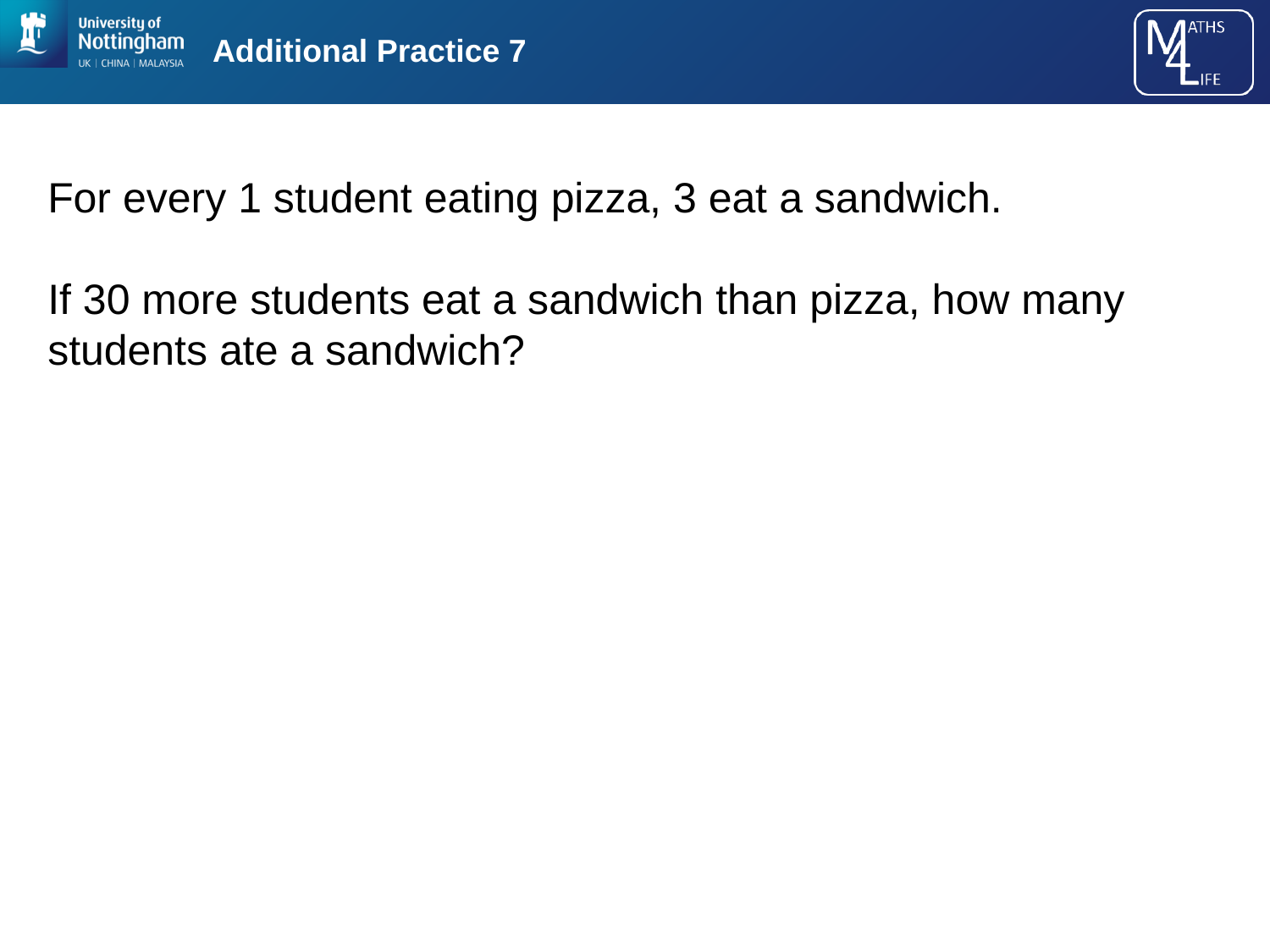

# Additional Practice 7
For every 1 student eating pizza, 3 eat a sandwich.

If 30 more students eat a sandwich than pizza, how many students ate a sandwich?